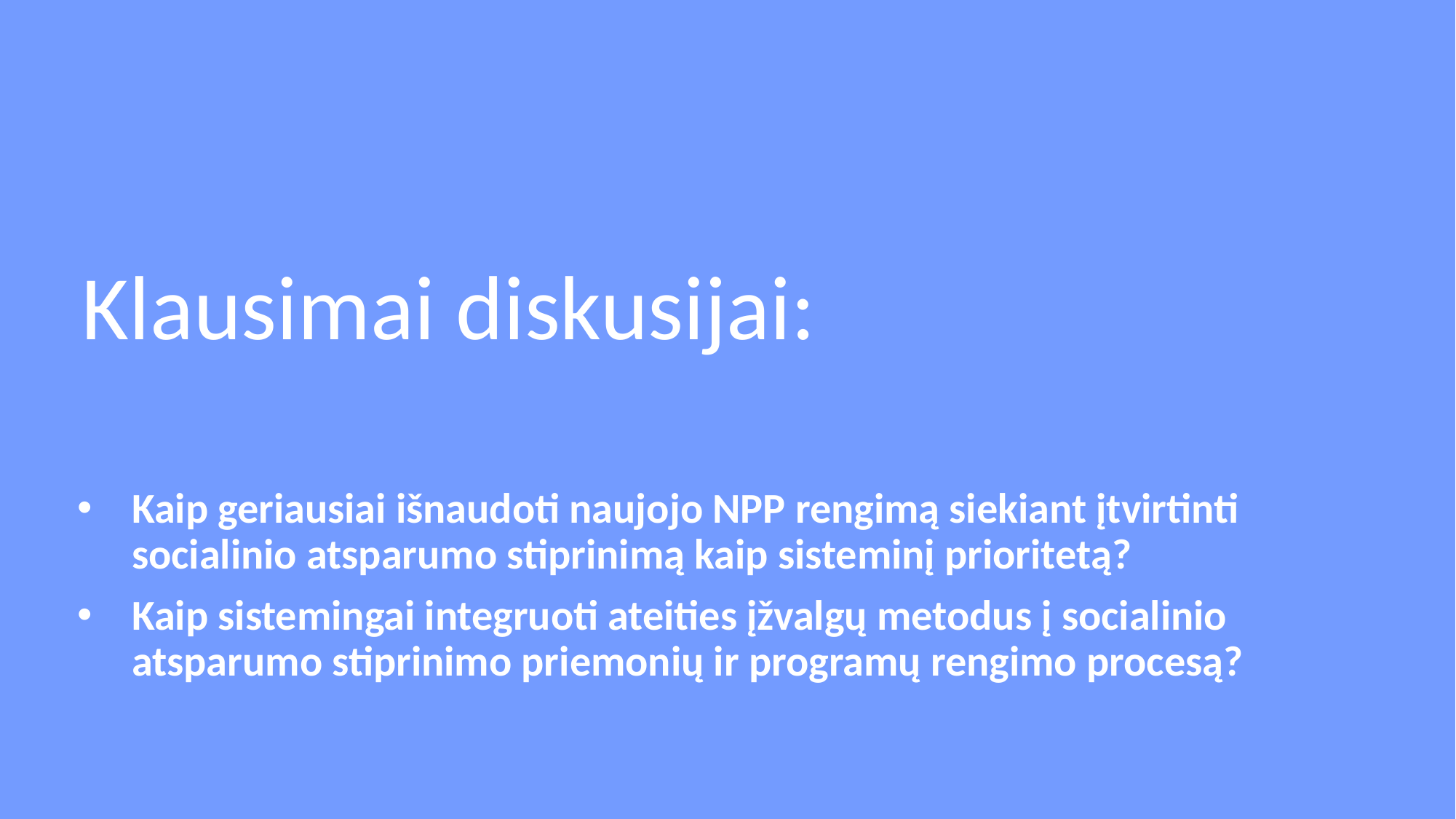

Klausimai diskusijai:
Kaip geriausiai išnaudoti naujojo NPP rengimą siekiant įtvirtinti socialinio atsparumo stiprinimą kaip sisteminį prioritetą?
Kaip sistemingai integruoti ateities įžvalgų metodus į socialinio atsparumo stiprinimo priemonių ir programų rengimo procesą?